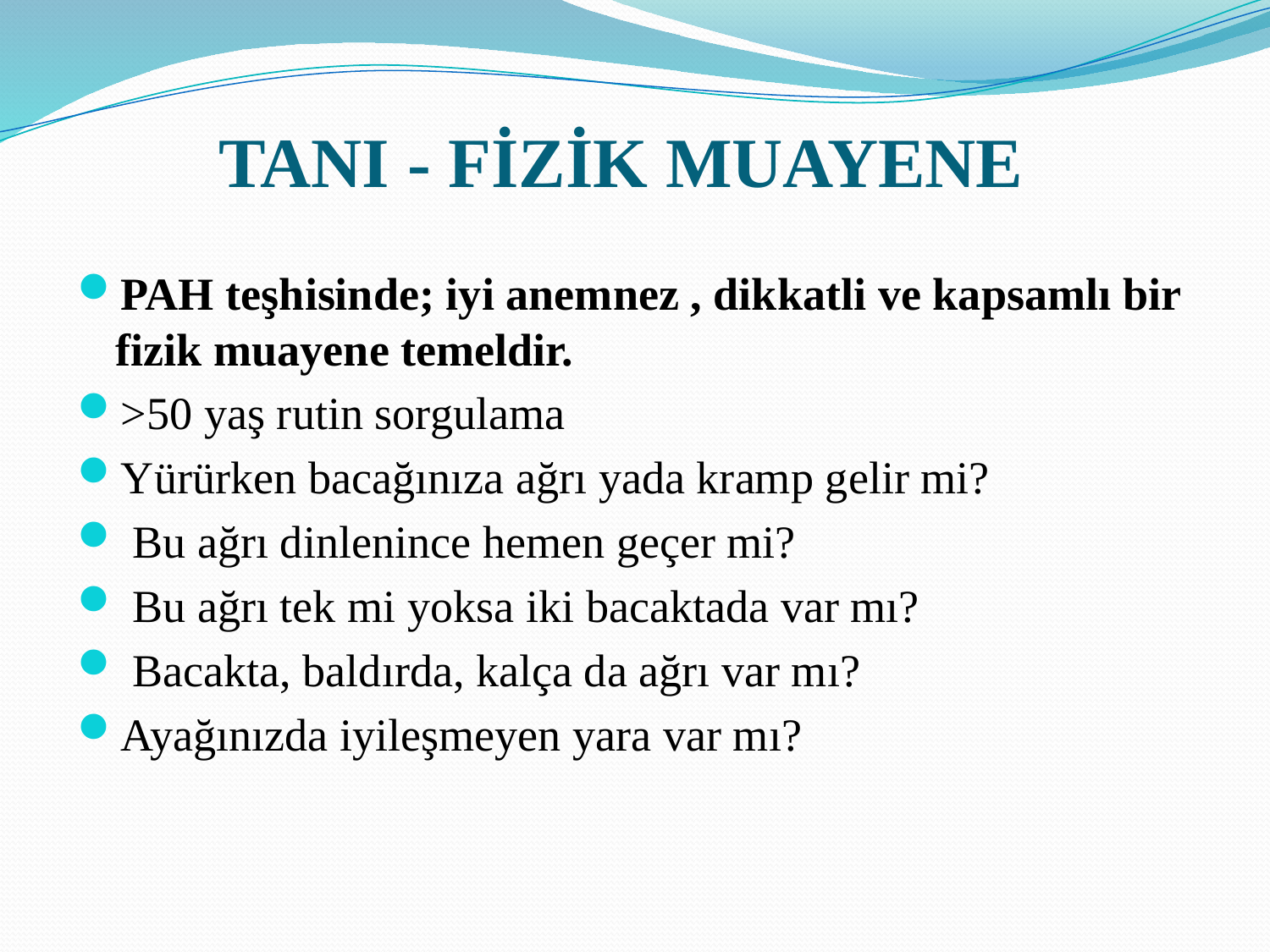

# TANI - FİZİK MUAYENE
PAH teşhisinde; iyi anemnez , dikkatli ve kapsamlı bir fizik muayene temeldir.
>50 yaş rutin sorgulama
Yürürken bacağınıza ağrı yada kramp gelir mi?
 Bu ağrı dinlenince hemen geçer mi?
 Bu ağrı tek mi yoksa iki bacaktada var mı?
 Bacakta, baldırda, kalça da ağrı var mı?
Ayağınızda iyileşmeyen yara var mı?